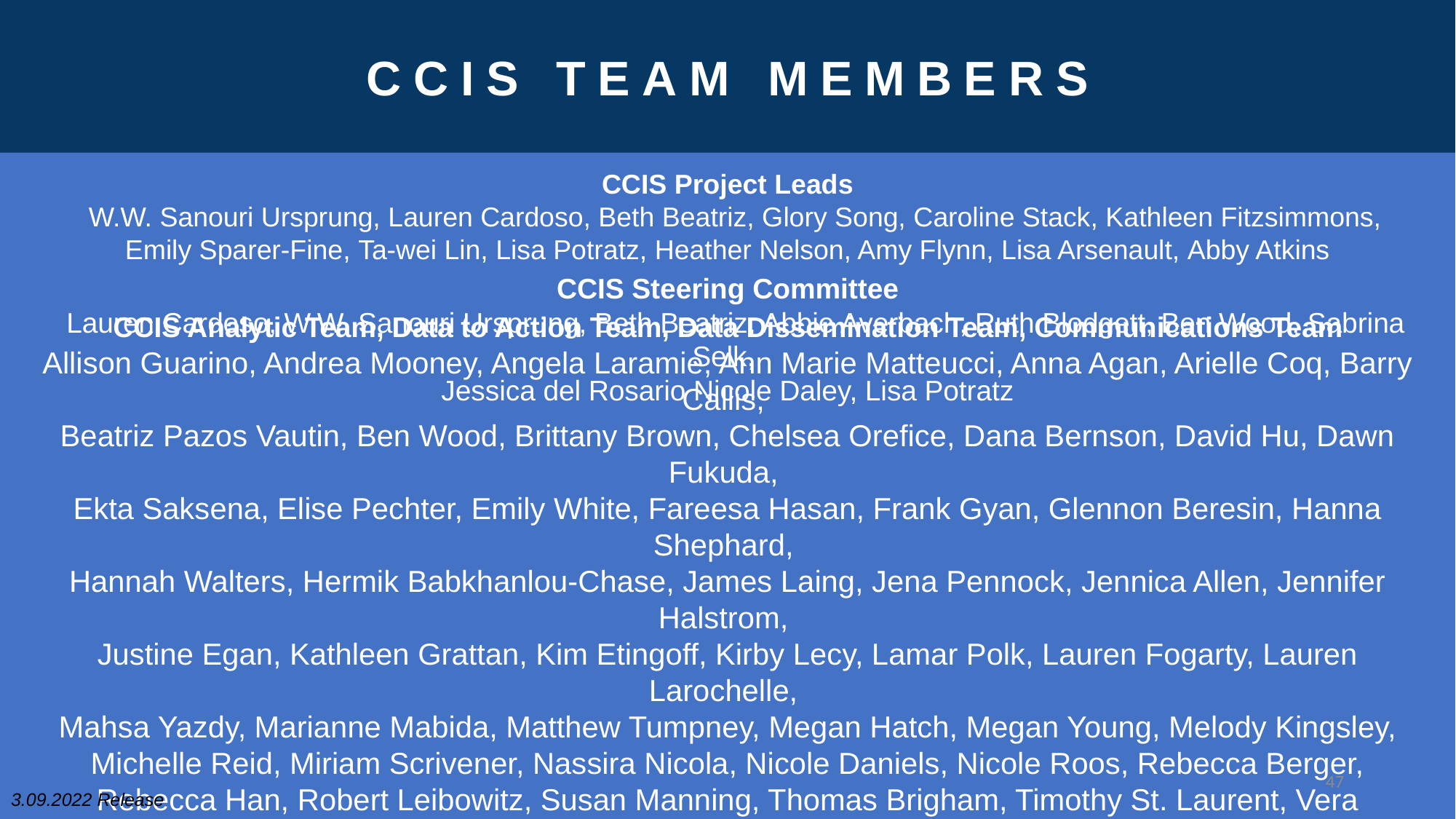

CCIS TEAM MEMBERS
CCIS Project Leads
  W.W. Sanouri Ursprung, Lauren Cardoso, Beth Beatriz, Glory Song, Caroline Stack, Kathleen Fitzsimmons, Emily Sparer-Fine, Ta-wei Lin, Lisa Potratz, Heather Nelson, Amy Flynn, Lisa Arsenault, Abby Atkins
CCIS Steering Committee
  Lauren Cardoso, W.W. Sanouri Ursprung, Beth Beatriz, Abbie Averbach, Ruth Blodgett, Ben Wood, Sabrina Selk,
Jessica del Rosario Nicole Daley, Lisa Potratz

CCIS Analytic Team, Data to Action Team, Data Dissemination Team, Communications Team
Allison Guarino, Andrea Mooney, Angela Laramie, Ann Marie Matteucci, Anna Agan, Arielle Coq, Barry Callis,
Beatriz Pazos Vautin, Ben Wood, Brittany Brown, Chelsea Orefice, Dana Bernson, David Hu, Dawn Fukuda,
Ekta Saksena, Elise Pechter, Emily White, Fareesa Hasan, Frank Gyan, Glennon Beresin, Hanna Shephard,
Hannah Walters, Hermik Babkhanlou-Chase, James Laing, Jena Pennock, Jennica Allen, Jennifer Halstrom,
Justine Egan, Kathleen Grattan, Kim Etingoff, Kirby Lecy, Lamar Polk, Lauren Fogarty, Lauren Larochelle,
Mahsa Yazdy, Marianne Mabida, Matthew Tumpney, Megan Hatch, Megan Young, Melody Kingsley, Michelle Reid, Miriam Scrivener, Nassira Nicola, Nicole Daniels, Nicole Roos, Rebecca Berger, Rebecca Han, Robert Leibowitz, Susan Manning, Thomas Brigham, Timothy St. Laurent, Vera Mouradian, Victoria Nielsen, Ziming Xuan,
Elizabeth Showalter, Priyokti Rana, Mayowa Sanusi, Emily Lawson, Alana LeBrón
47
3.09.2022 Release